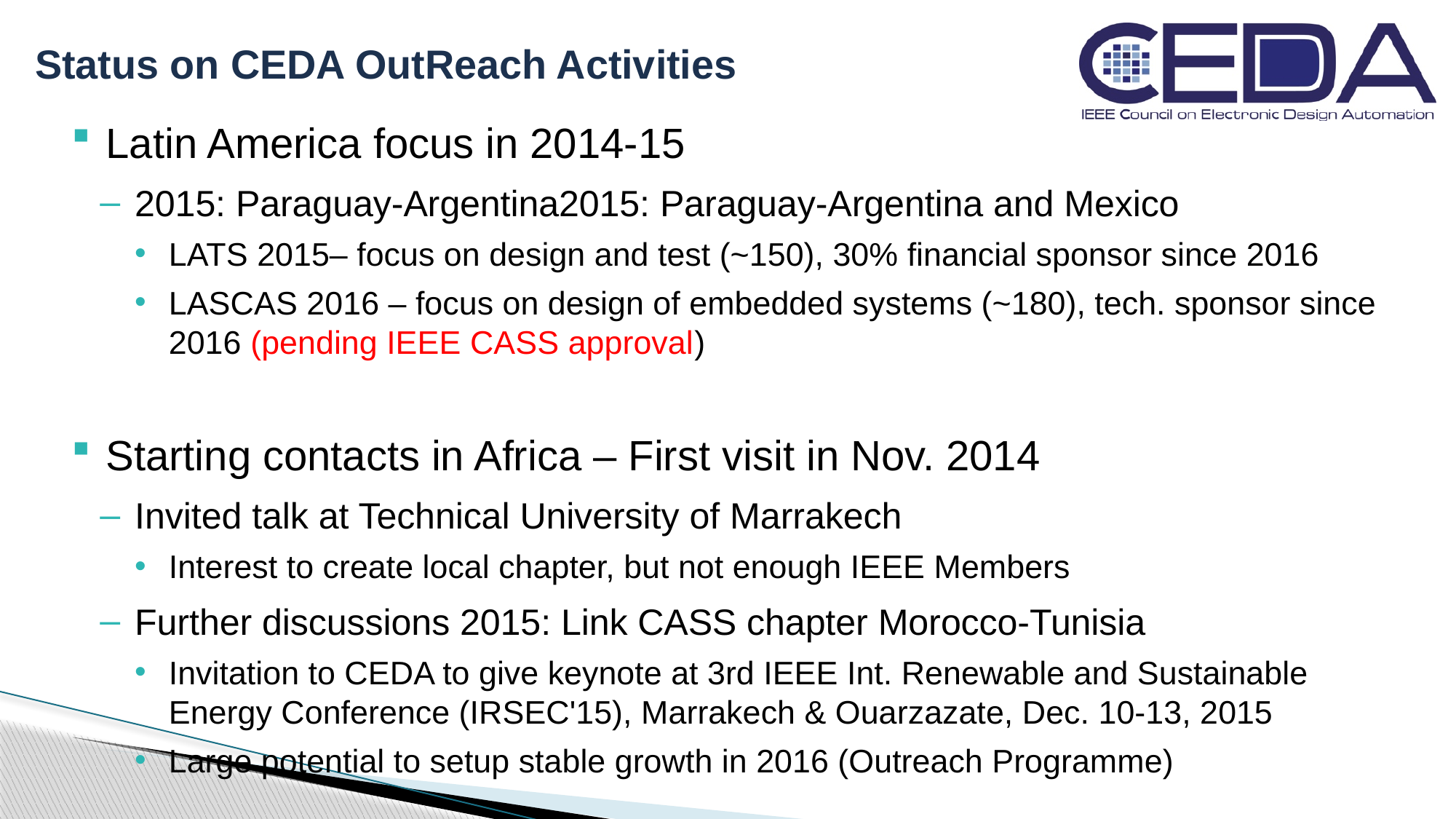

# Status on CEDA OutReach Activities
Latin America focus in 2014-15
2015: Paraguay-Argentina2015: Paraguay-Argentina and Mexico
LATS 2015– focus on design and test (~150), 30% financial sponsor since 2016
LASCAS 2016 – focus on design of embedded systems (~180), tech. sponsor since 2016 (pending IEEE CASS approval)

Starting contacts in Africa – First visit in Nov. 2014
Invited talk at Technical University of Marrakech
Interest to create local chapter, but not enough IEEE Members
Further discussions 2015: Link CASS chapter Morocco-Tunisia
Invitation to CEDA to give keynote at 3rd IEEE Int. Renewable and Sustainable Energy Conference (IRSEC'15), Marrakech & Ouarzazate, Dec. 10-13, 2015
Large potential to setup stable growth in 2016 (Outreach Programme)